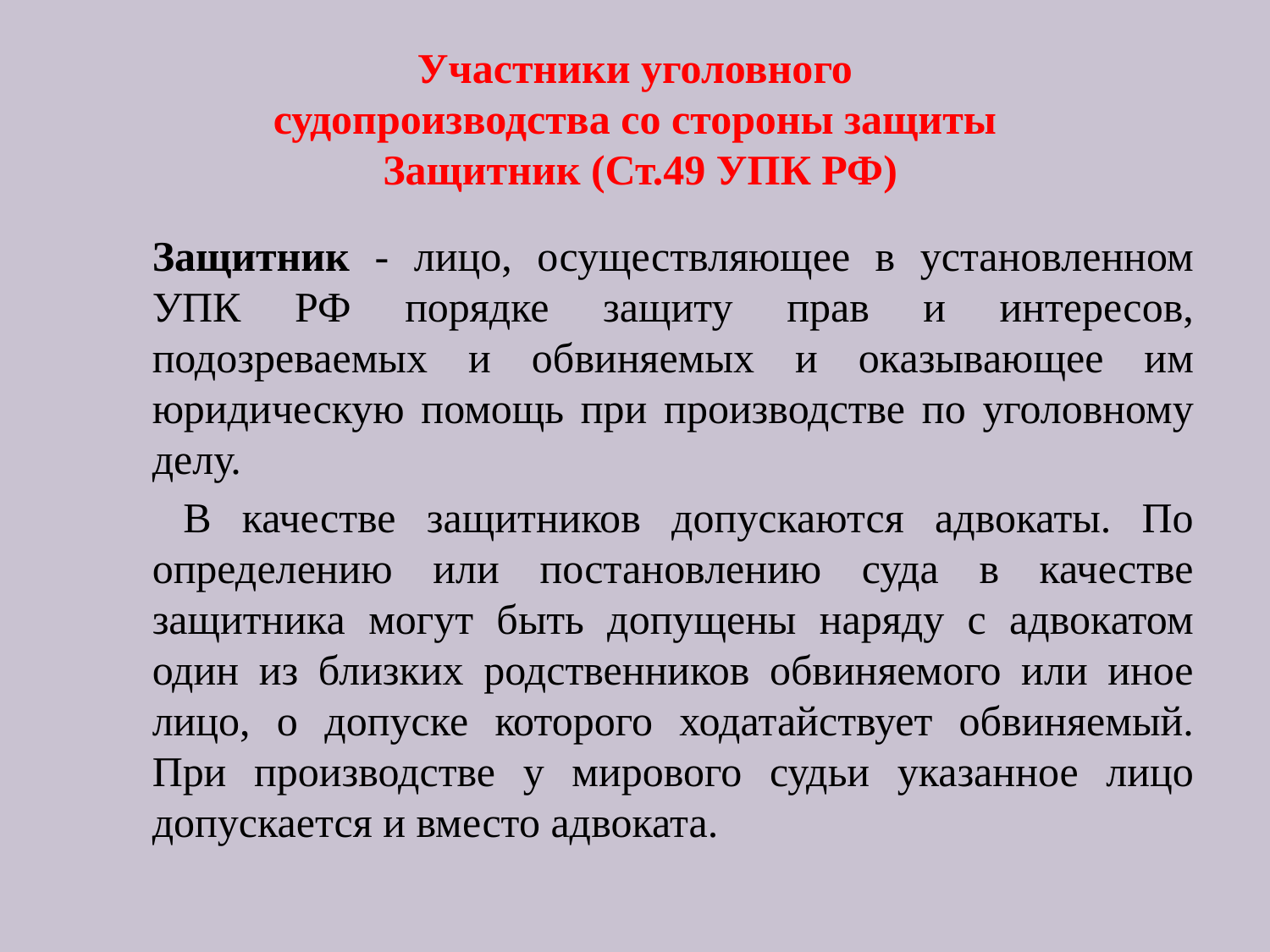

# Участники уголовного судопроизводства со стороны защиты Защитник (Ст.49 УПК РФ)
	Защитник - лицо, осуществляющее в установленном УПК РФ порядке защиту прав и интересов, подозреваемых и обвиняемых и оказывающее им юридическую помощь при производстве по уголовному делу.
	 В качестве защитников допускаются адвокаты. По определению или постановлению суда в качестве защитника могут быть допущены наряду с адвокатом один из близких родственников обвиняемого или иное лицо, о допуске которого ходатайствует обвиняемый. При производстве у мирового судьи указанное лицо допускается и вместо адвоката.